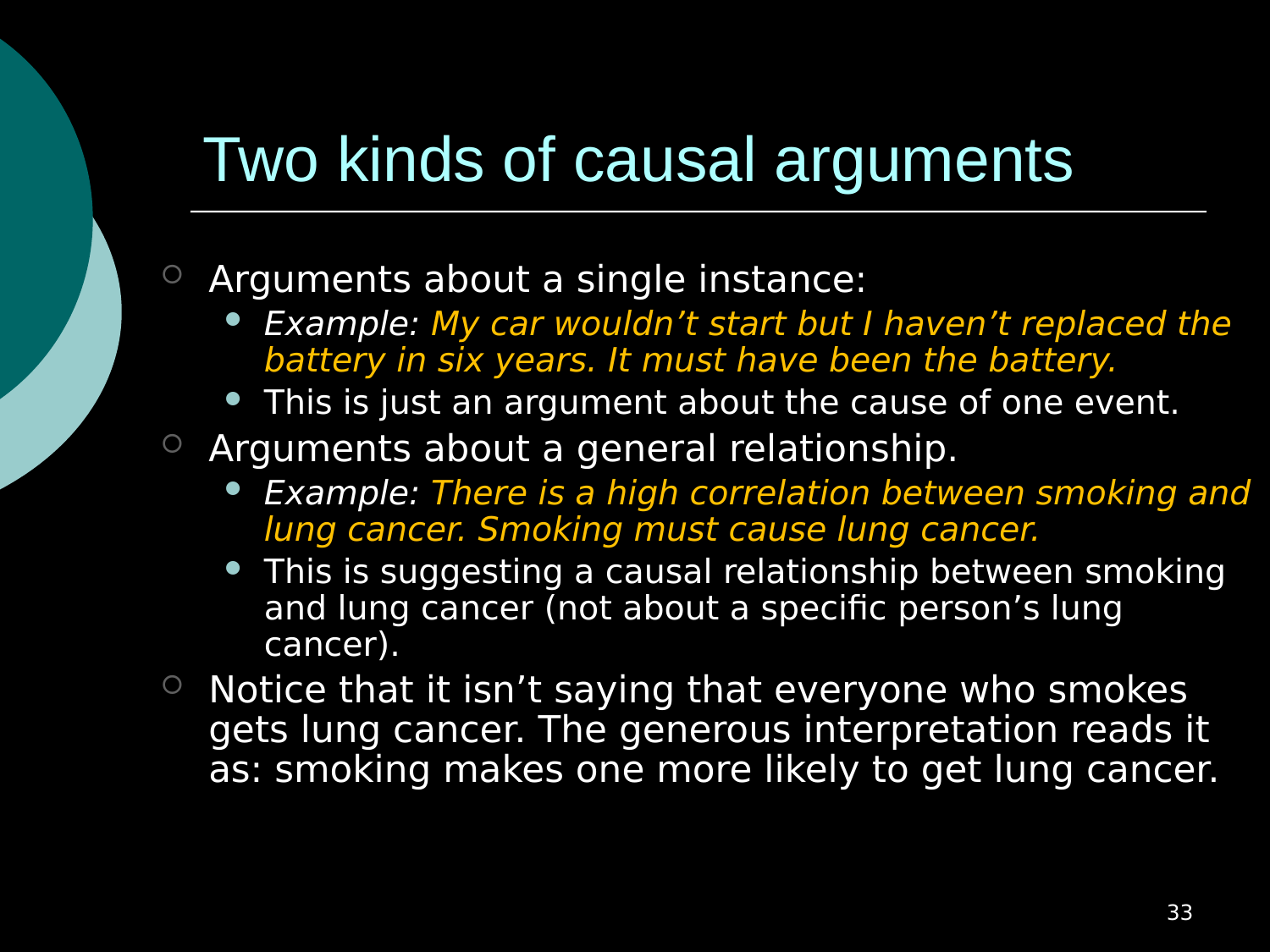

# Two kinds of causal arguments
Arguments about a single instance:
Example: My car wouldn’t start but I haven’t replaced the battery in six years. It must have been the battery.
This is just an argument about the cause of one event.
Arguments about a general relationship.
Example: There is a high correlation between smoking and lung cancer. Smoking must cause lung cancer.
This is suggesting a causal relationship between smoking and lung cancer (not about a specific person’s lung cancer).
Notice that it isn’t saying that everyone who smokes gets lung cancer. The generous interpretation reads it as: smoking makes one more likely to get lung cancer.
33